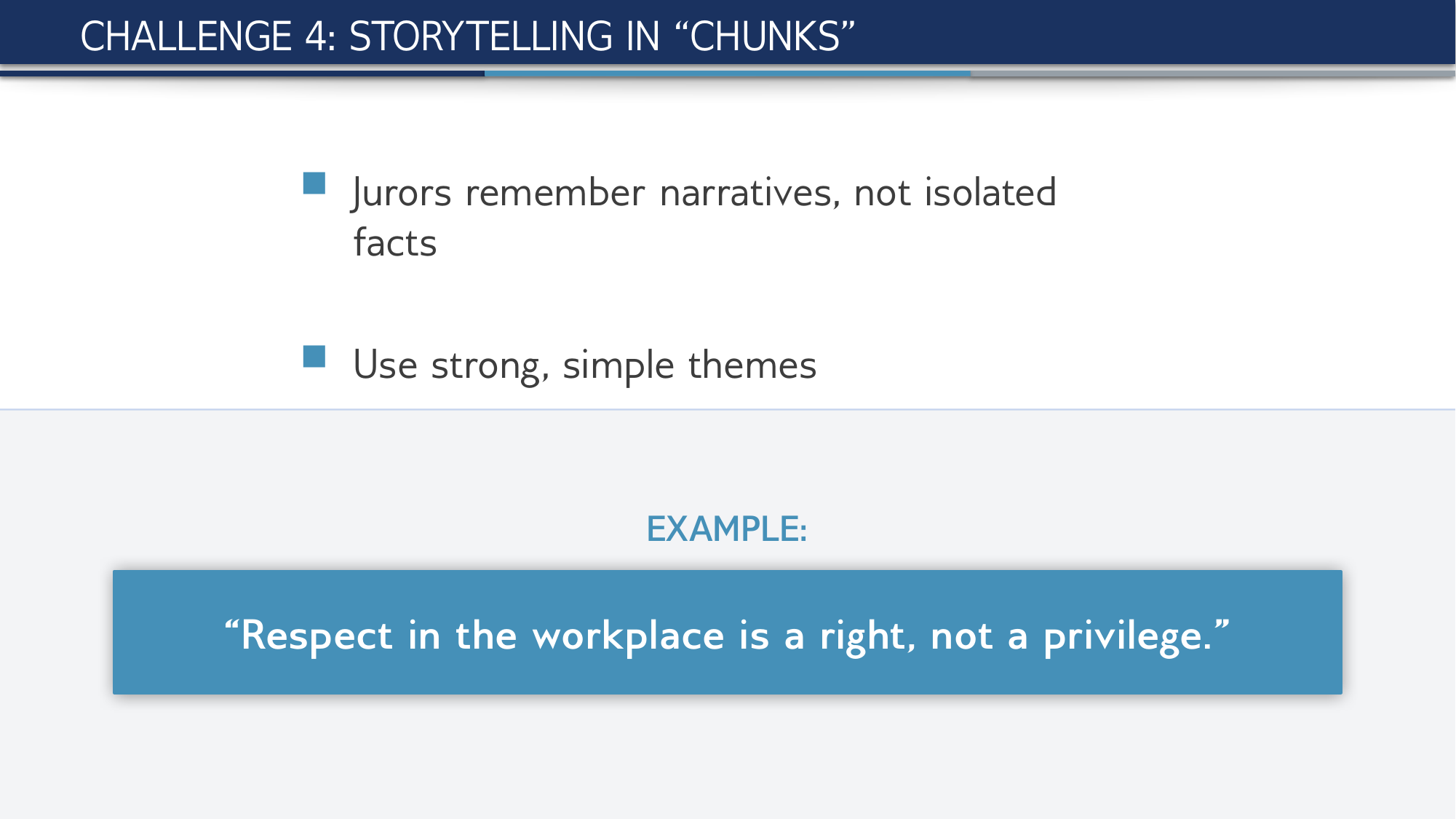

# CHALLENGE 4: Storytelling in “Chunks”
Jurors remember narratives, not isolated facts
Use strong, simple themes

EXAMPLE:

“Respect in the workplace is a right, not a privilege.”